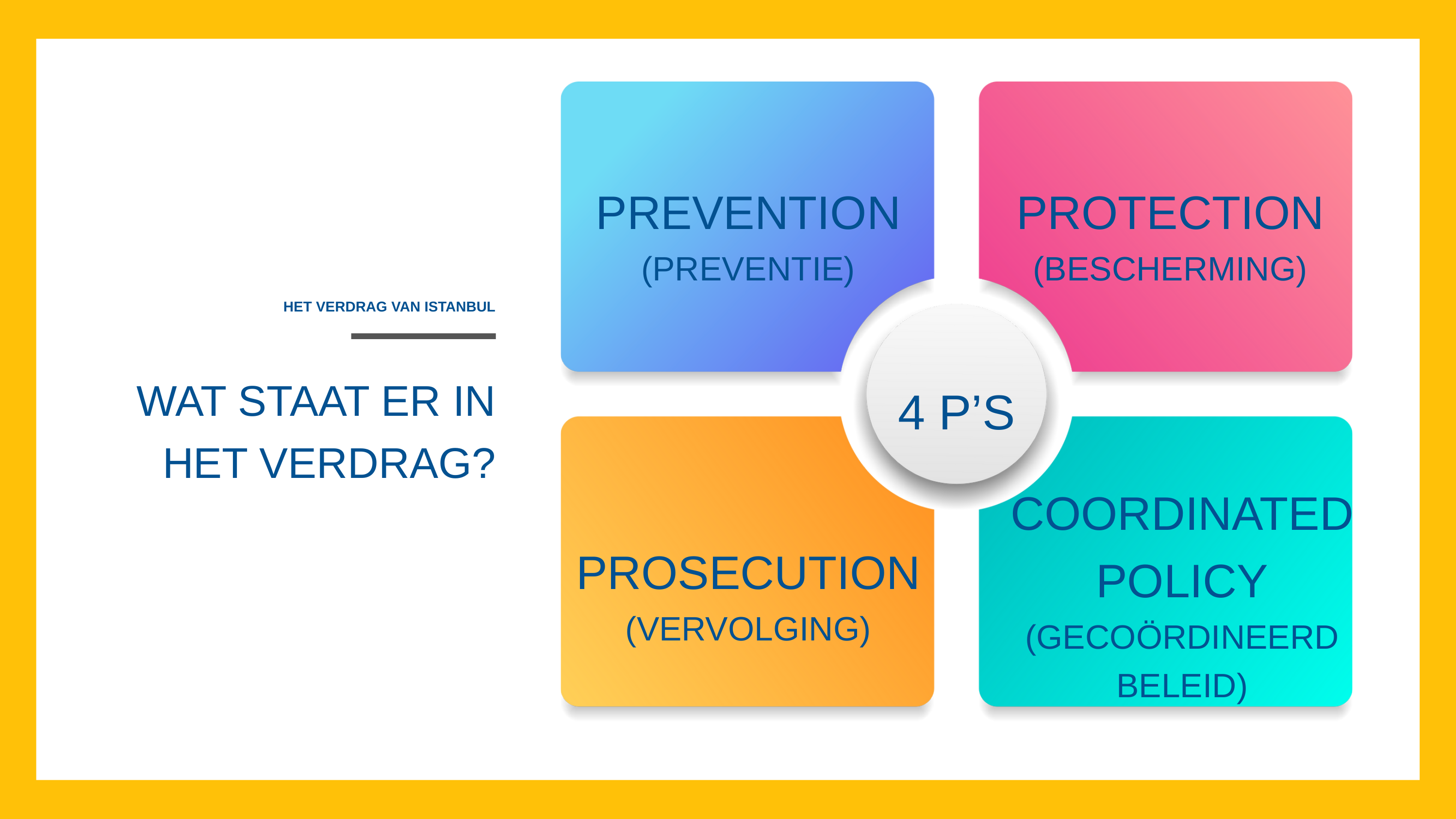

PREVENTION
(PREVENTIE)
PROTECTION
(BESCHERMING)
HET VERDRAG VAN ISTANBUL

WAT STAAT ER IN HET VERDRAG?
4 P’S
COORDINATED
POLICY
(GECOÖRDINEERD
BELEID)
PROSECUTION
(VERVOLGING)